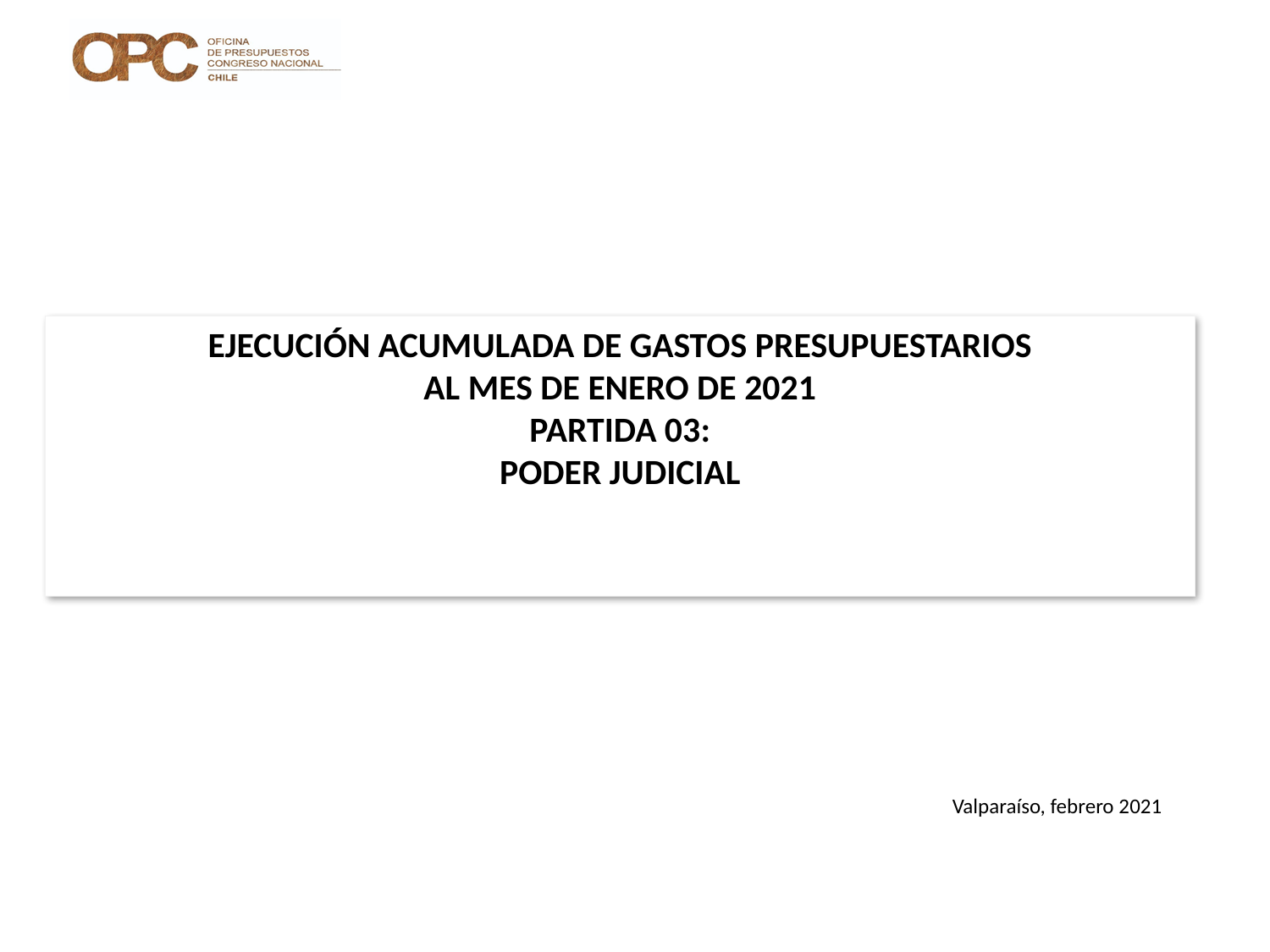

# EJECUCIÓN ACUMULADA DE GASTOS PRESUPUESTARIOS AL MES DE ENERO DE 2021 PARTIDA 03: PODER JUDICIAL
Valparaíso, febrero 2021